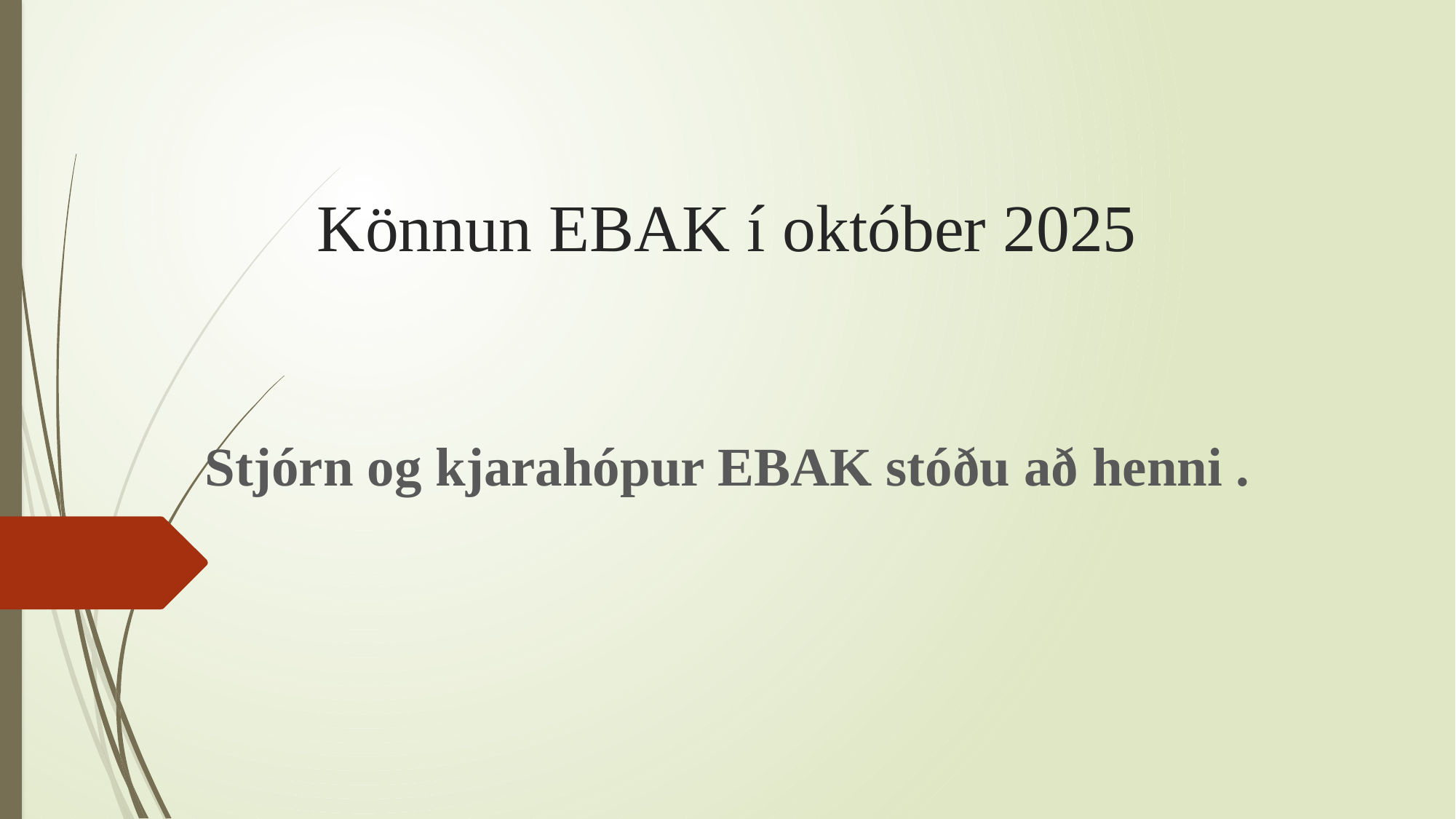

# Könnun EBAK í október 2025

Stjórn og kjarahópur EBAK stóðu að henni .